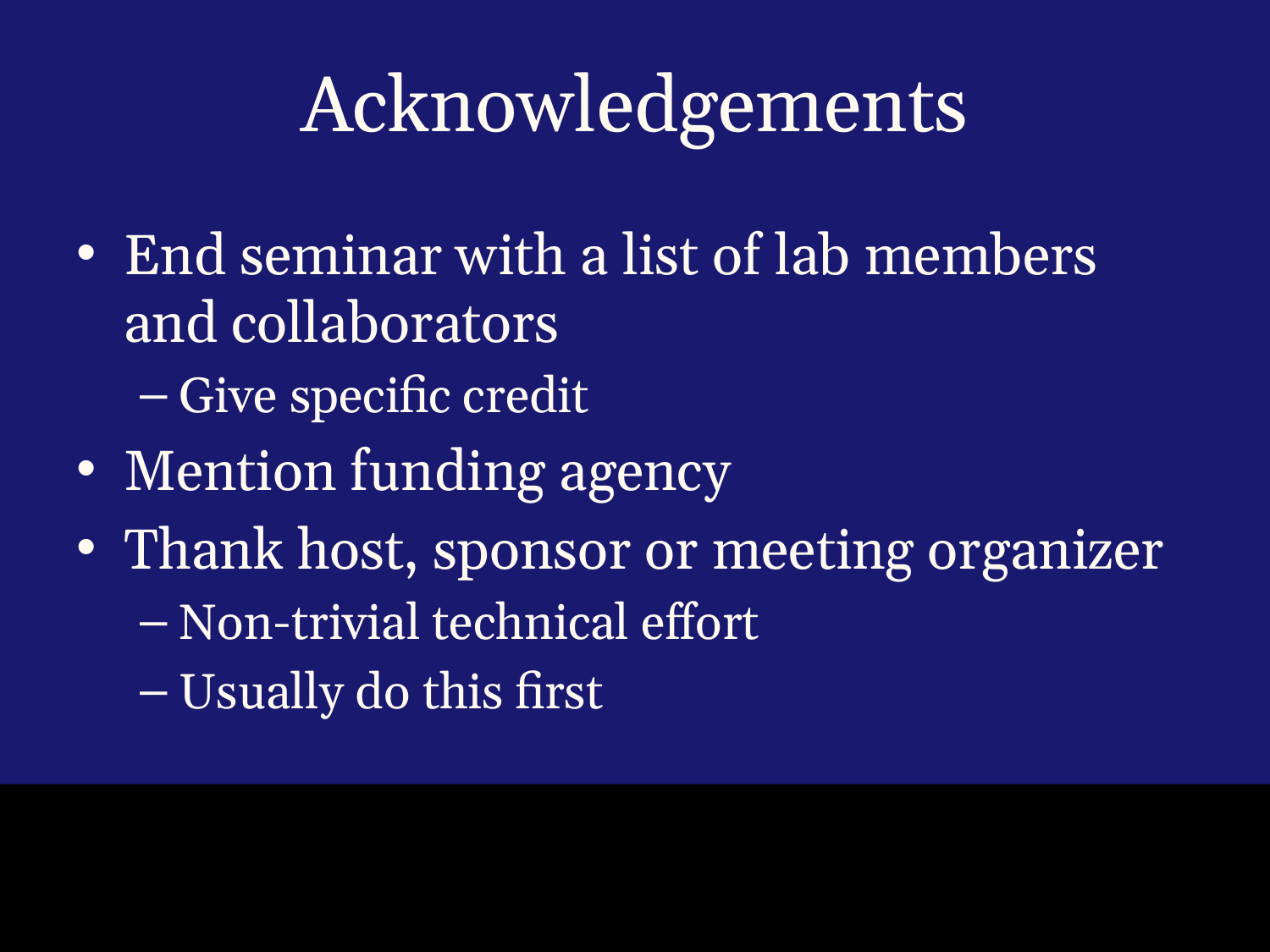

# Acknowledgements
End seminar with a list of lab members and collaborators
Give specific credit
Mention funding agency
Thank host, sponsor or meeting organizer
Non-trivial technical effort
Usually do this first